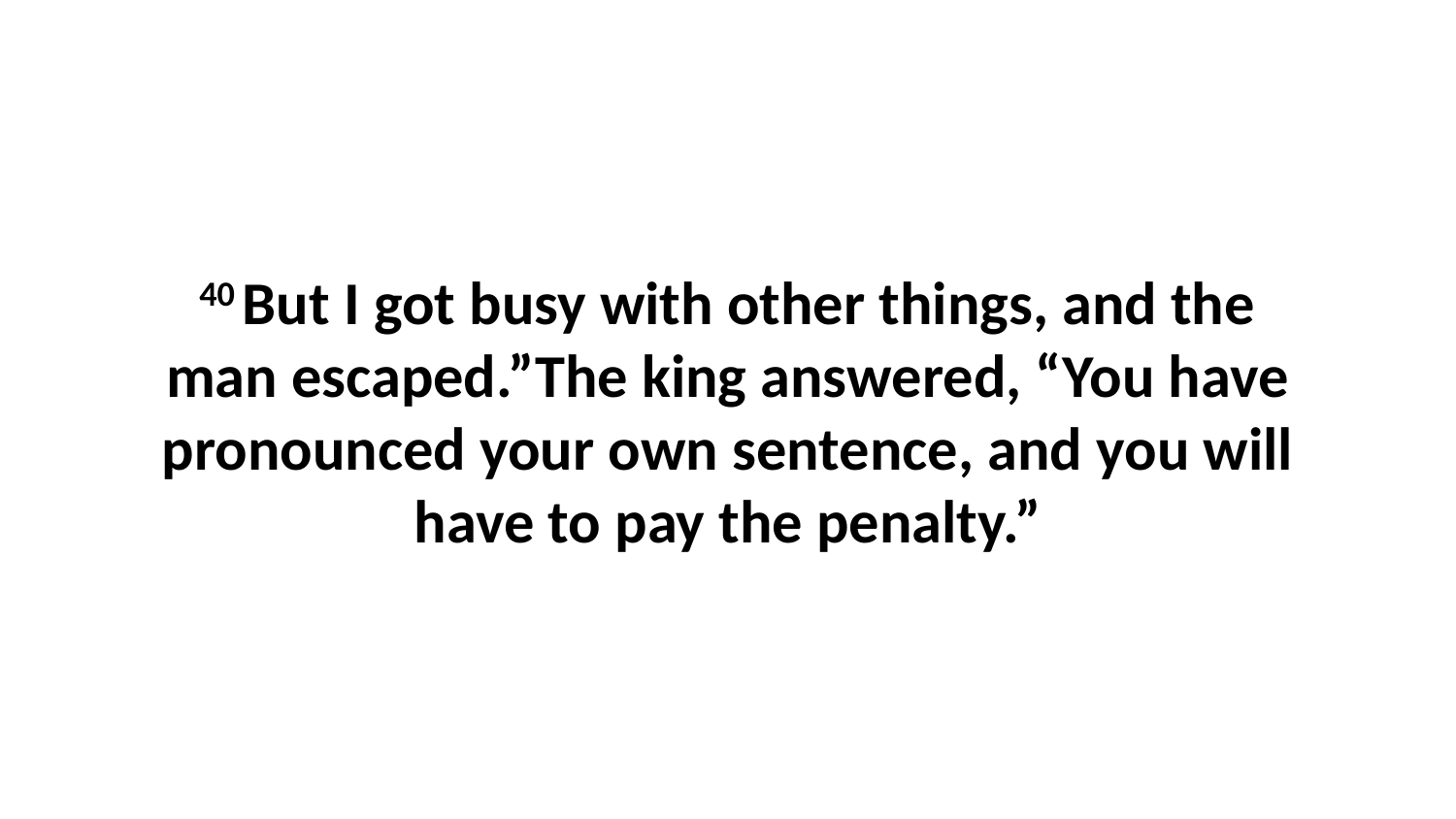

40 But I got busy with other things, and the man escaped.”The king answered, “You have pronounced your own sentence, and you will have to pay the penalty.”